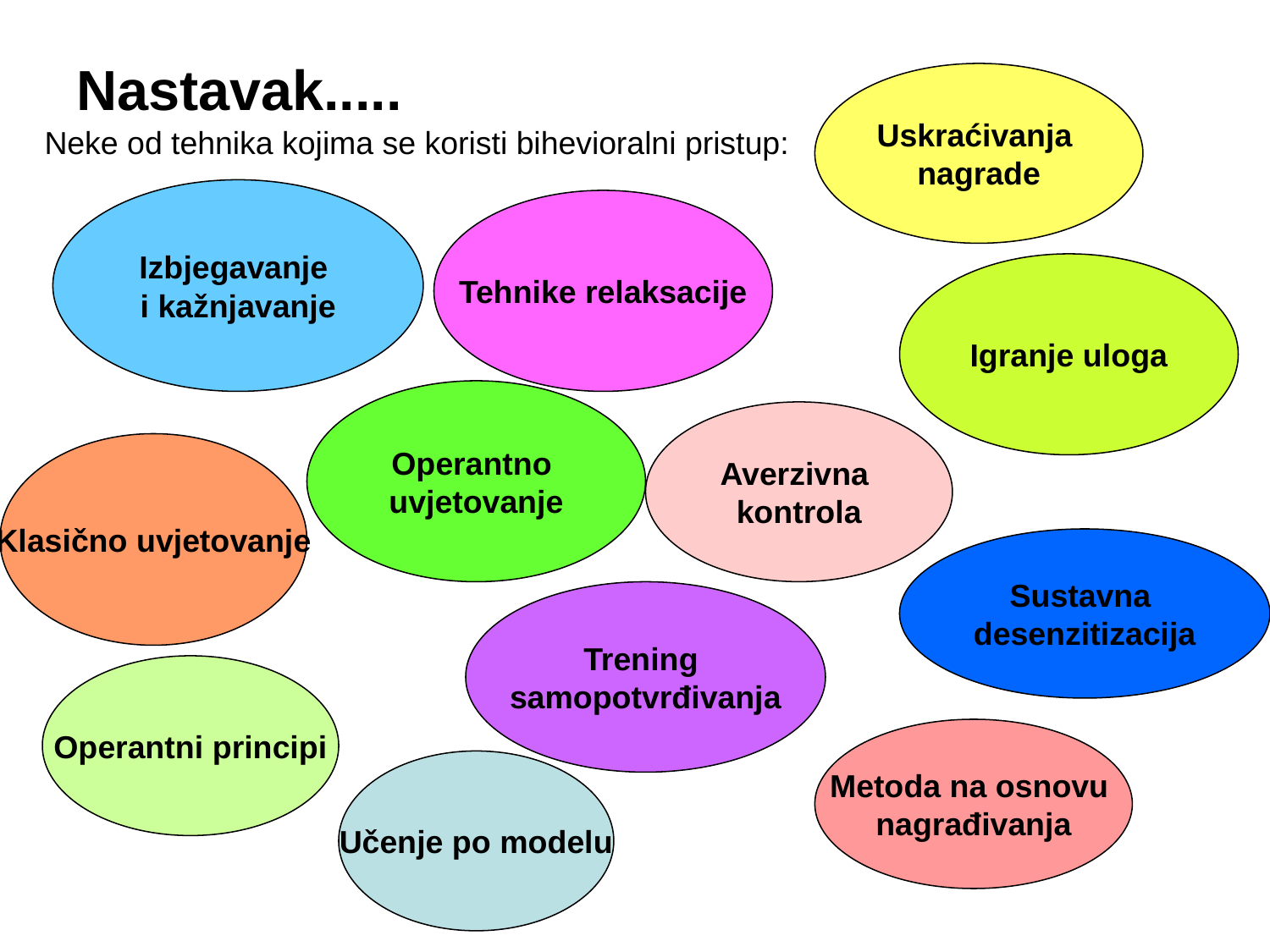

# Nastavak.....
Uskraćivanja
nagrade
Neke od tehnika kojima se koristi bihevioralni pristup:

Izbjegavanje
i kažnjavanje
Tehnike relaksacije
Igranje uloga
Operantno
uvjetovanje
Averzivna
kontrola
Klasično uvjetovanje
Sustavna
desenzitizacija
Trening
samopotvrđivanja
Operantni principi
Metoda na osnovu
nagrađivanja
Učenje po modelu